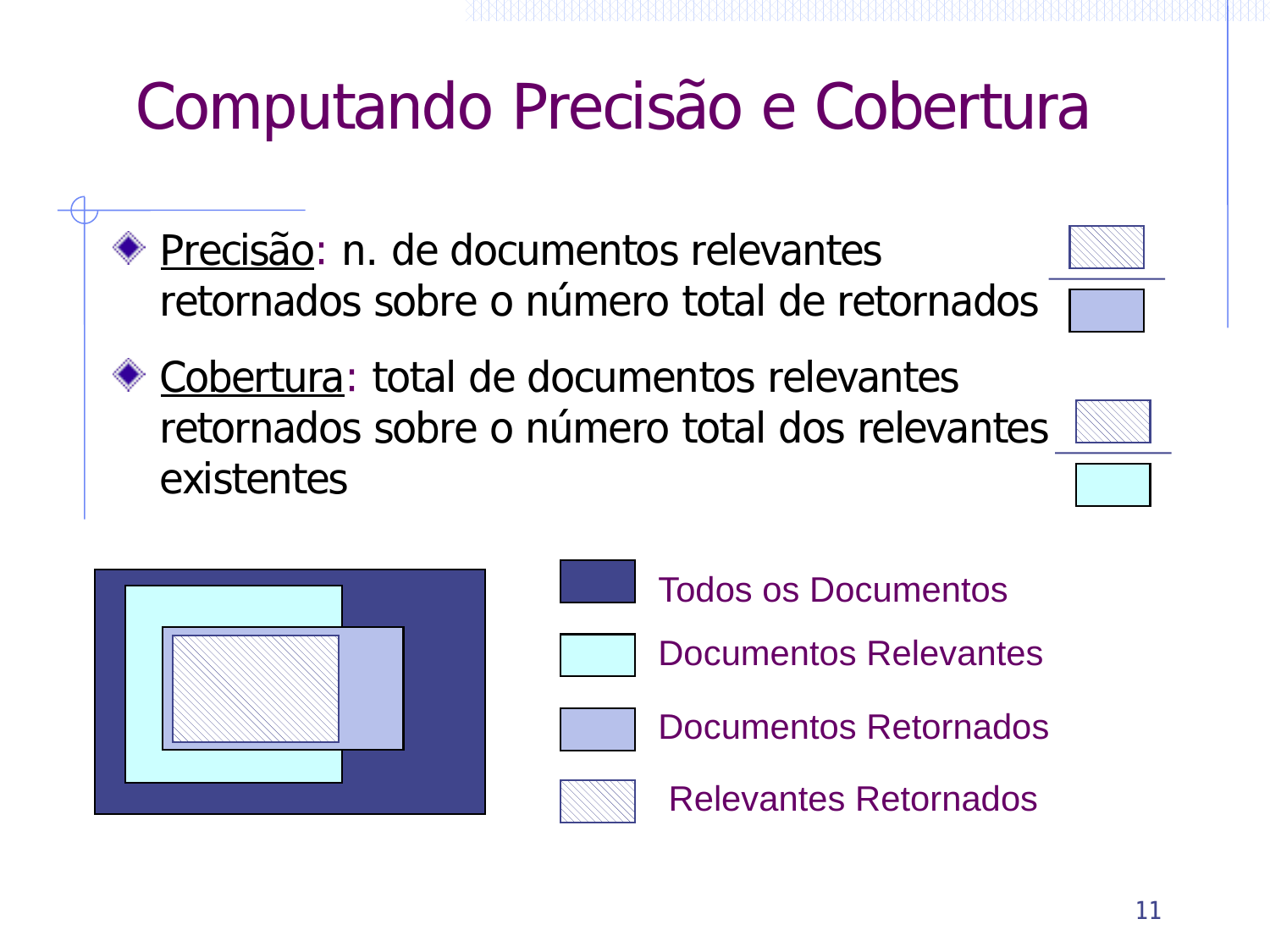

# Computando Precisão e Cobertura
Precisão: n. de documentos relevantes retornados sobre o número total de retornados
Cobertura: total de documentos relevantes retornados sobre o número total dos relevantes existentes

Todos os Documentos
Documentos Relevantes

Documentos Retornados

Relevantes Retornados

11